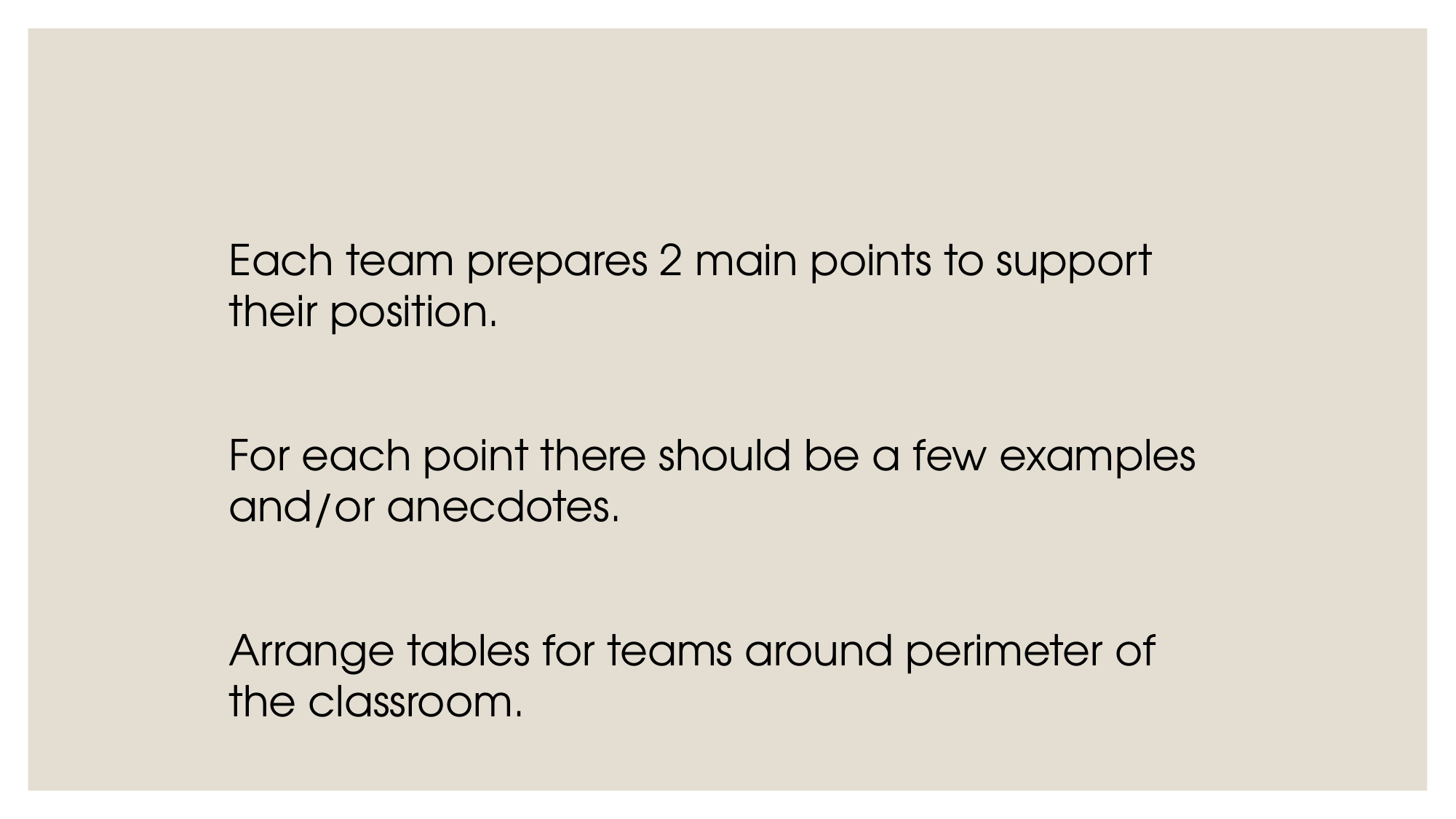

Each team prepares 2 main points to support their position.

For each point there should be a few examples and/or anecdotes.

Arrange tables for teams around perimeter of the classroom.